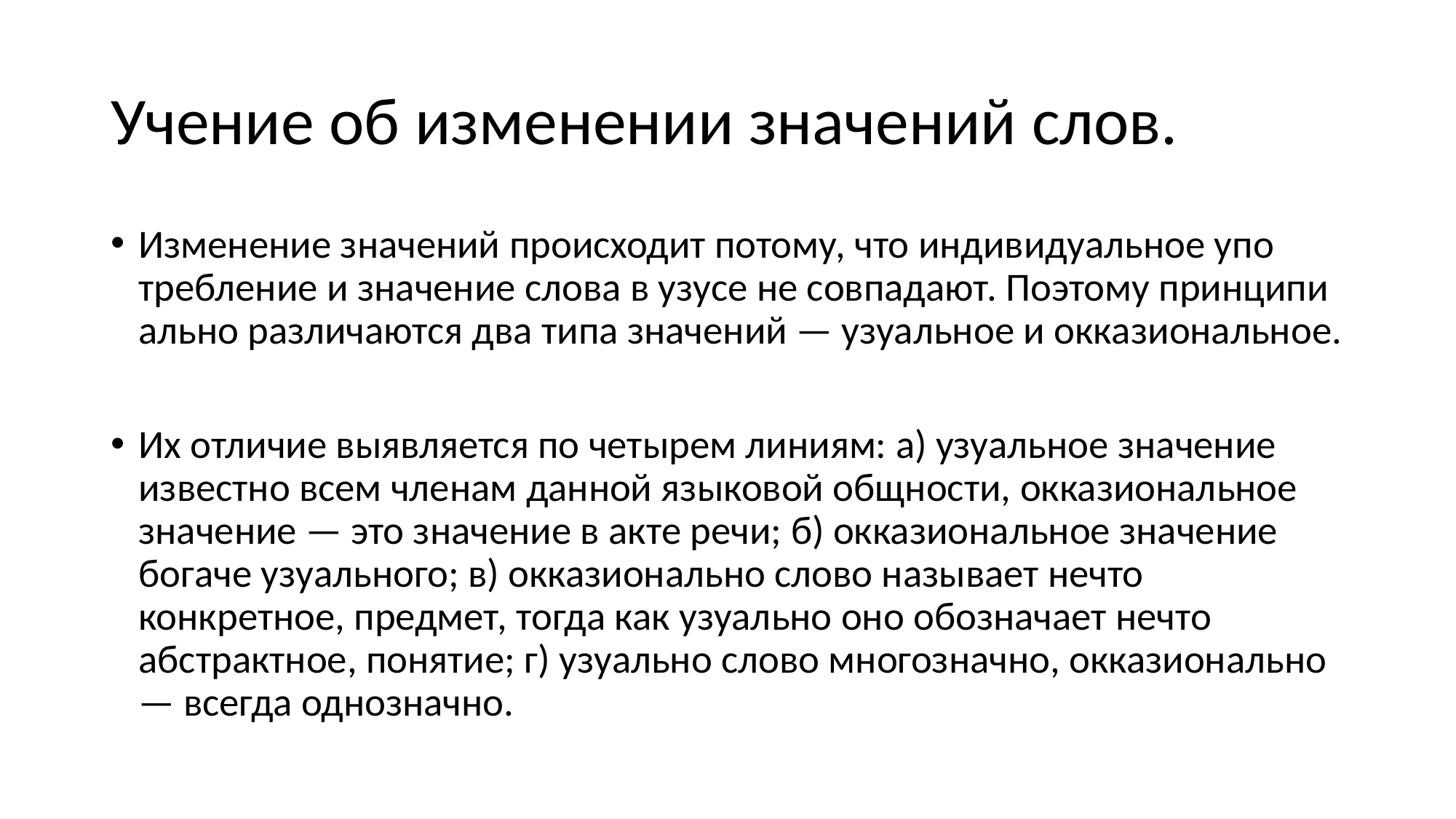

# Учение об изменении значений слов.
Изменение значений происходит потому, что индивидуальное упо­требление и значение слова в узусе не совпадают. Поэтому принципи­ально различаются два типа значений — узуальное и окка­зиональное.

Их отличие выявляется по четырем линиям: а) узуальное значение известно всем членам данной языковой общности, окказиональное зна­чение — это значение в акте речи; б) окказиональное значение богаче узуального; в) окказионально слово называет нечто конкретное, предмет, тогда как узуально оно обозначает нечто абстрактное, понятие; г) узуально слово многозначно, окказионально — всегда однозначно.